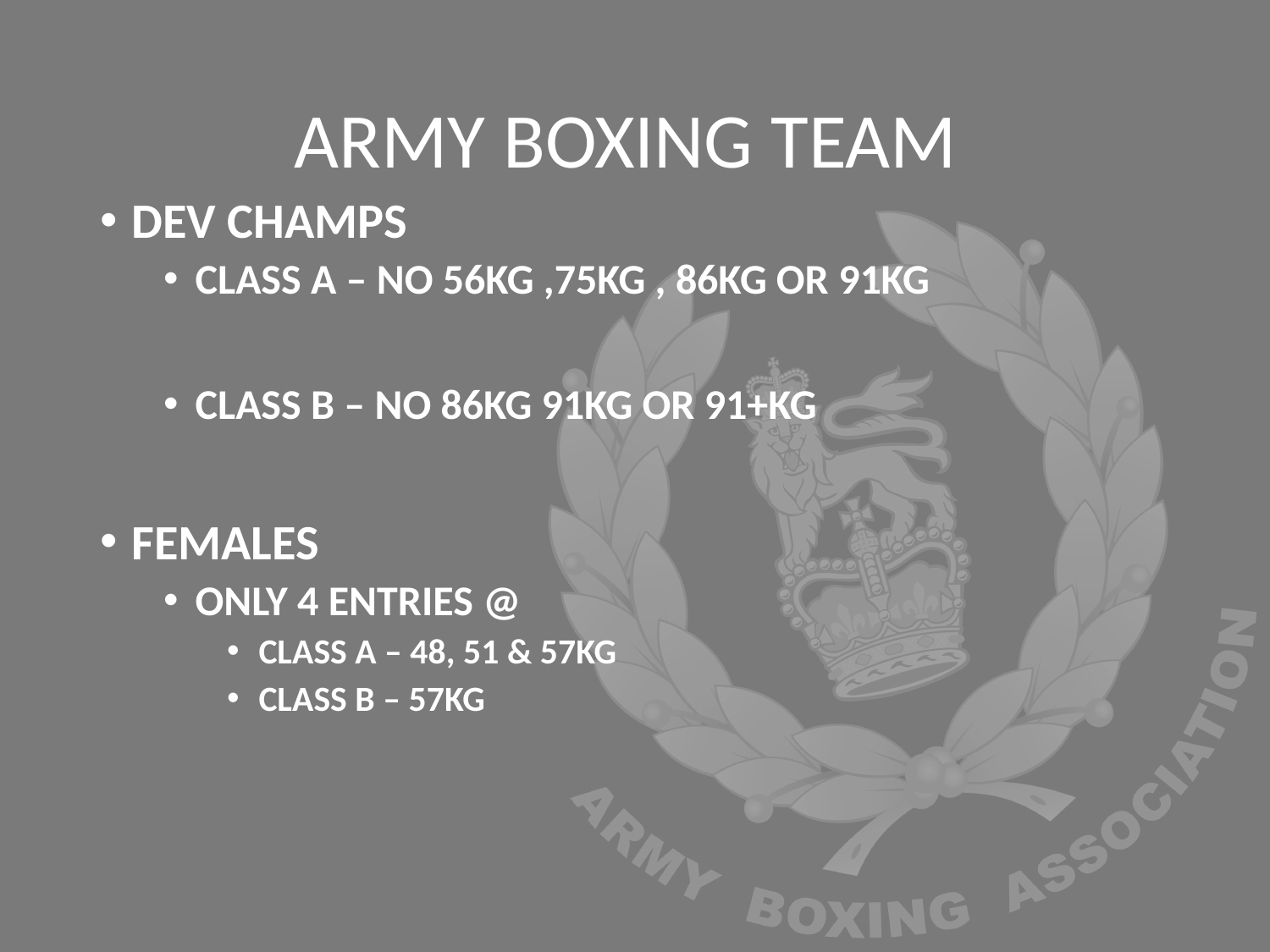

# ARMY BOXING TEAM
DEV CHAMPS
CLASS A – NO 56KG ,75KG , 86KG OR 91KG

CLASS B – NO 86KG 91KG OR 91+KG

FEMALES
ONLY 4 ENTRIES @
CLASS A – 48, 51 & 57KG
CLASS B – 57KG